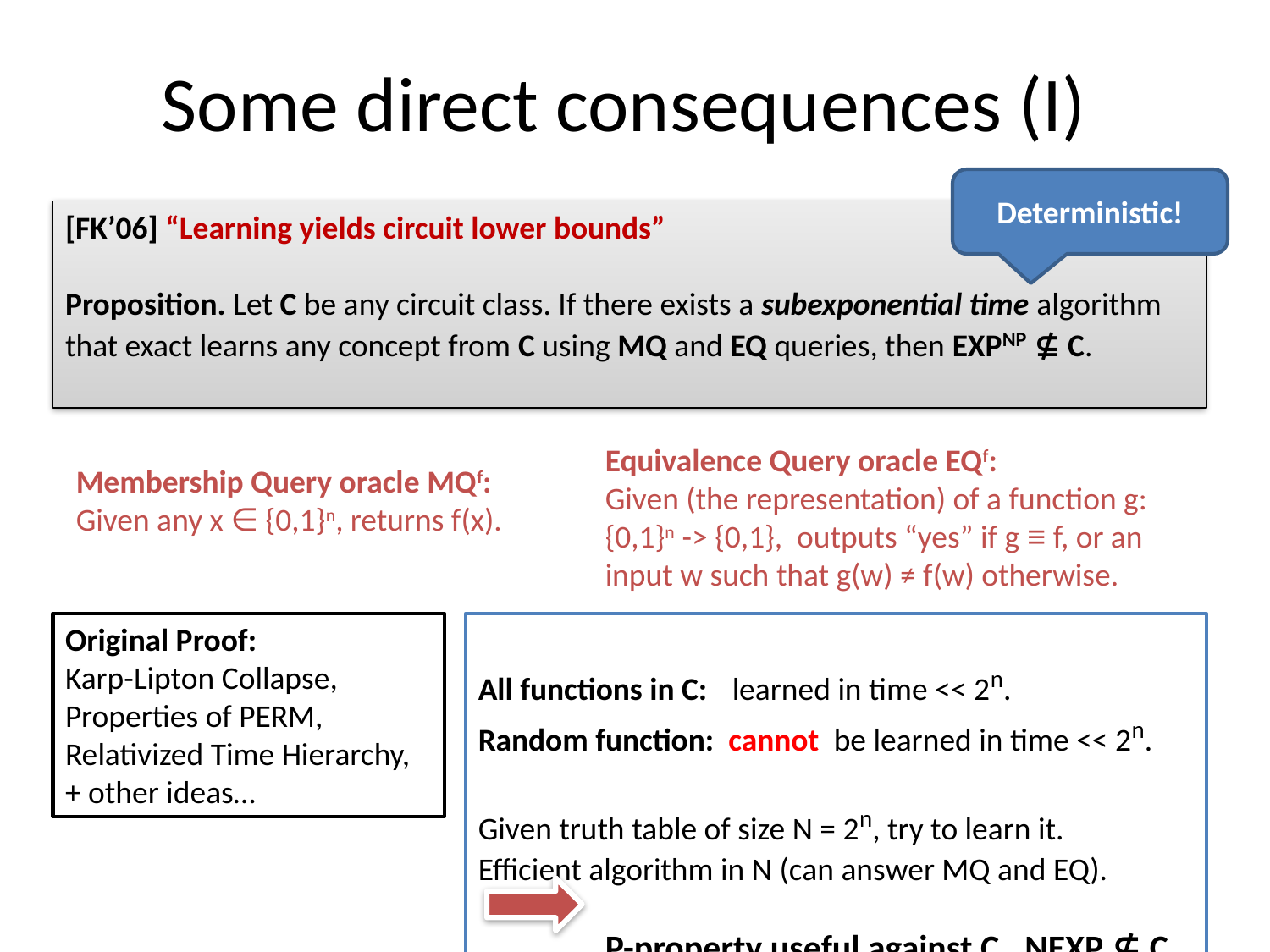

# Some direct consequences (I)
Deterministic!
[FK’06] “Learning yields circuit lower bounds”
Proposition. Let C be any circuit class. If there exists a subexponential time algorithm that exact learns any concept from C using MQ and EQ queries, then EXPNP ⊈ C.
Equivalence Query oracle EQf:
Given (the representation) of a function g:{0,1}n -> {0,1},  outputs “yes” if g ≡ f, or an input w such that g(w) ≠ f(w) otherwise.
Membership Query oracle MQf:
Given any x ∈ {0,1}n, returns f(x).
Original Proof:
Karp-Lipton Collapse, Properties of PERM,
Relativized Time Hierarchy, + other ideas…
All functions in C: 	learned in time << 2n.
Random function:  cannot  be learned in time << 2n.
Given truth table of size N = 2n, try to learn it.
Efficient algorithm in N (can answer MQ and EQ).

	P-property useful against C.  NEXP ⊈ C.